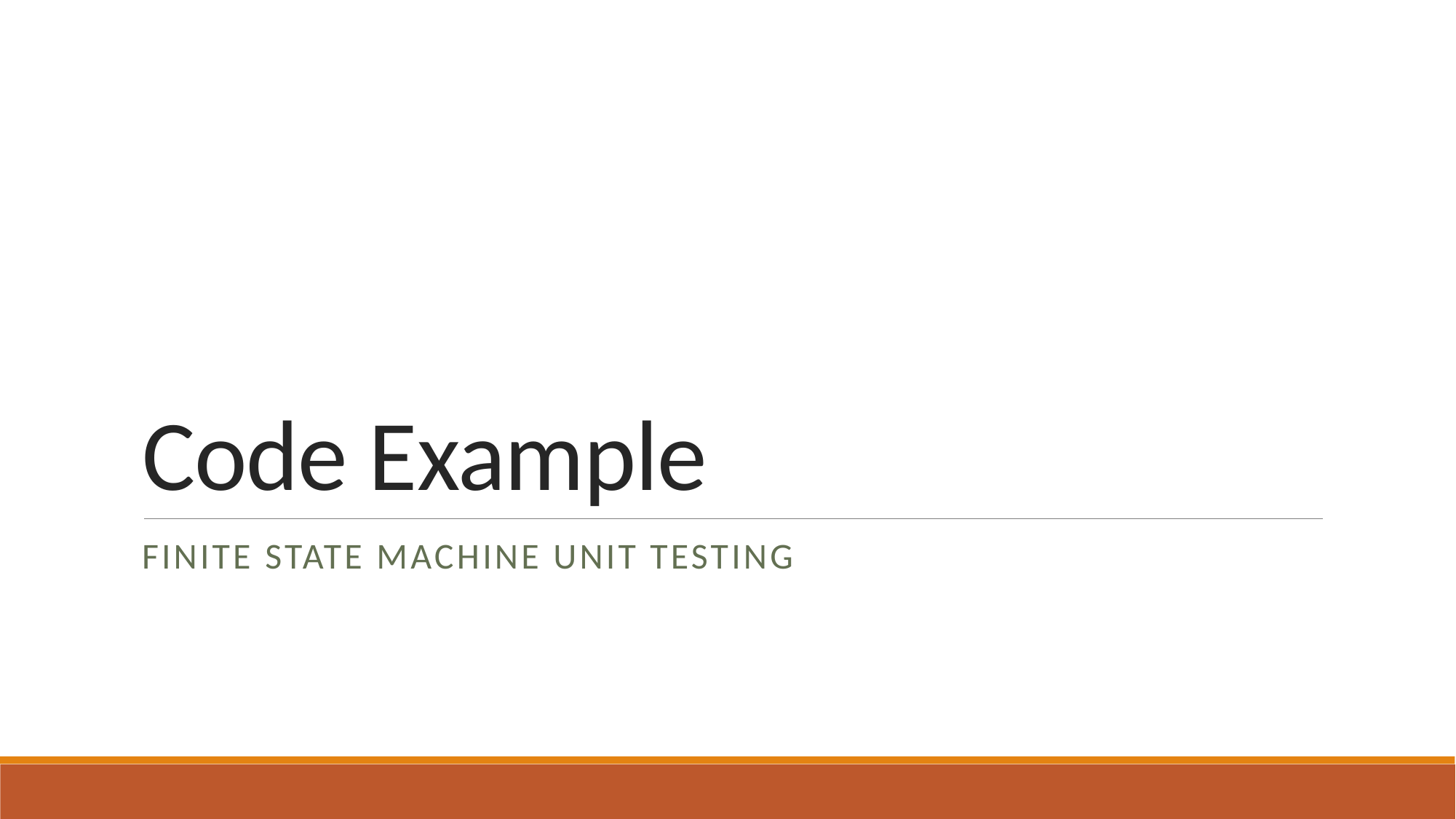

# Code Example
Finite State Machine Unit Testing